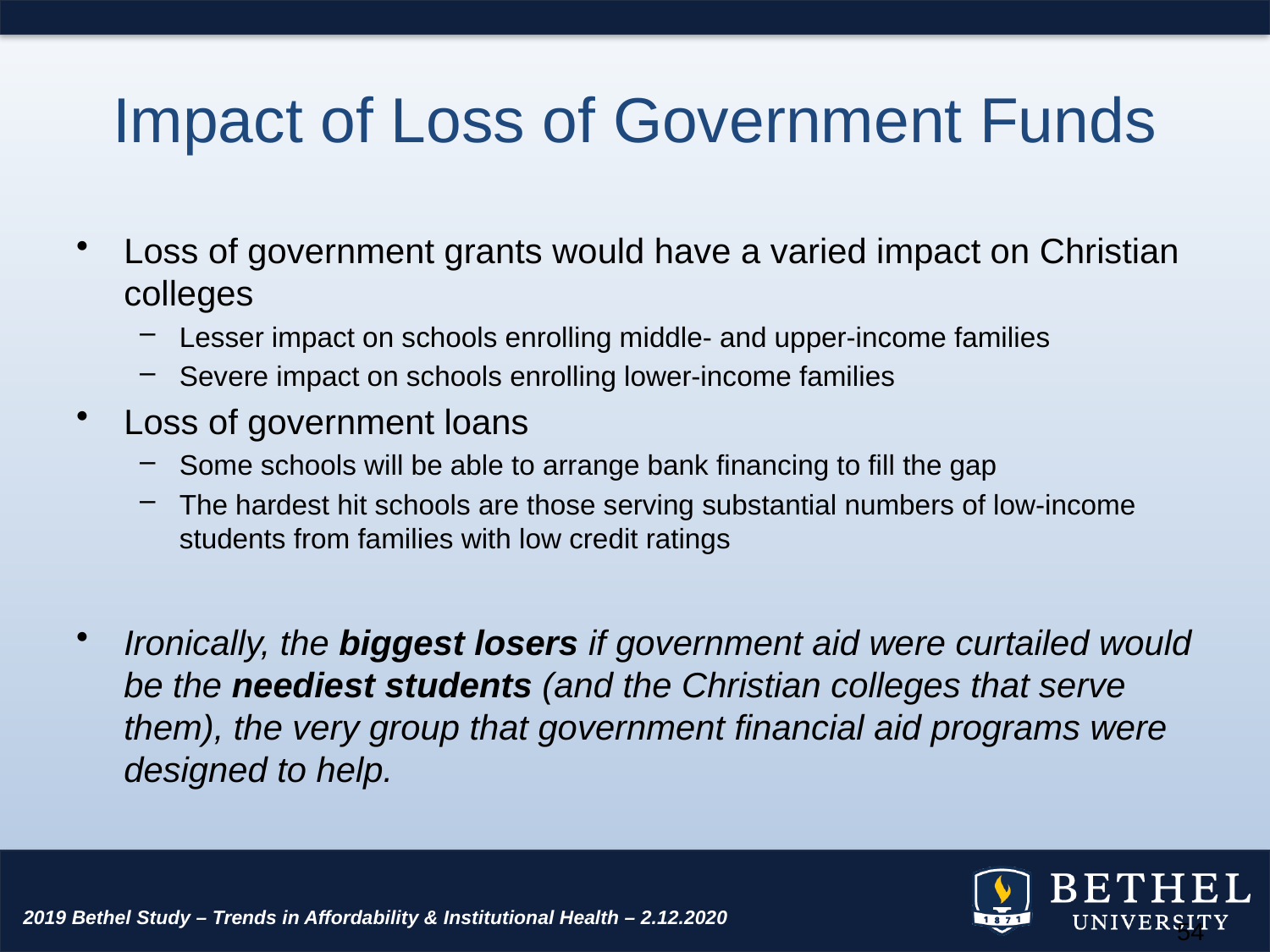

# Impact of Loss of Government Funds
Loss of government grants would have a varied impact on Christian colleges
Lesser impact on schools enrolling middle- and upper-income families
Severe impact on schools enrolling lower-income families
Loss of government loans
Some schools will be able to arrange bank financing to fill the gap
The hardest hit schools are those serving substantial numbers of low-income students from families with low credit ratings

Ironically, the biggest losers if government aid were curtailed would be the neediest students (and the Christian colleges that serve them), the very group that government financial aid programs were designed to help.

2019 Bethel Study – Trends in Affordability & Institutional Health – 2.12.2020
54